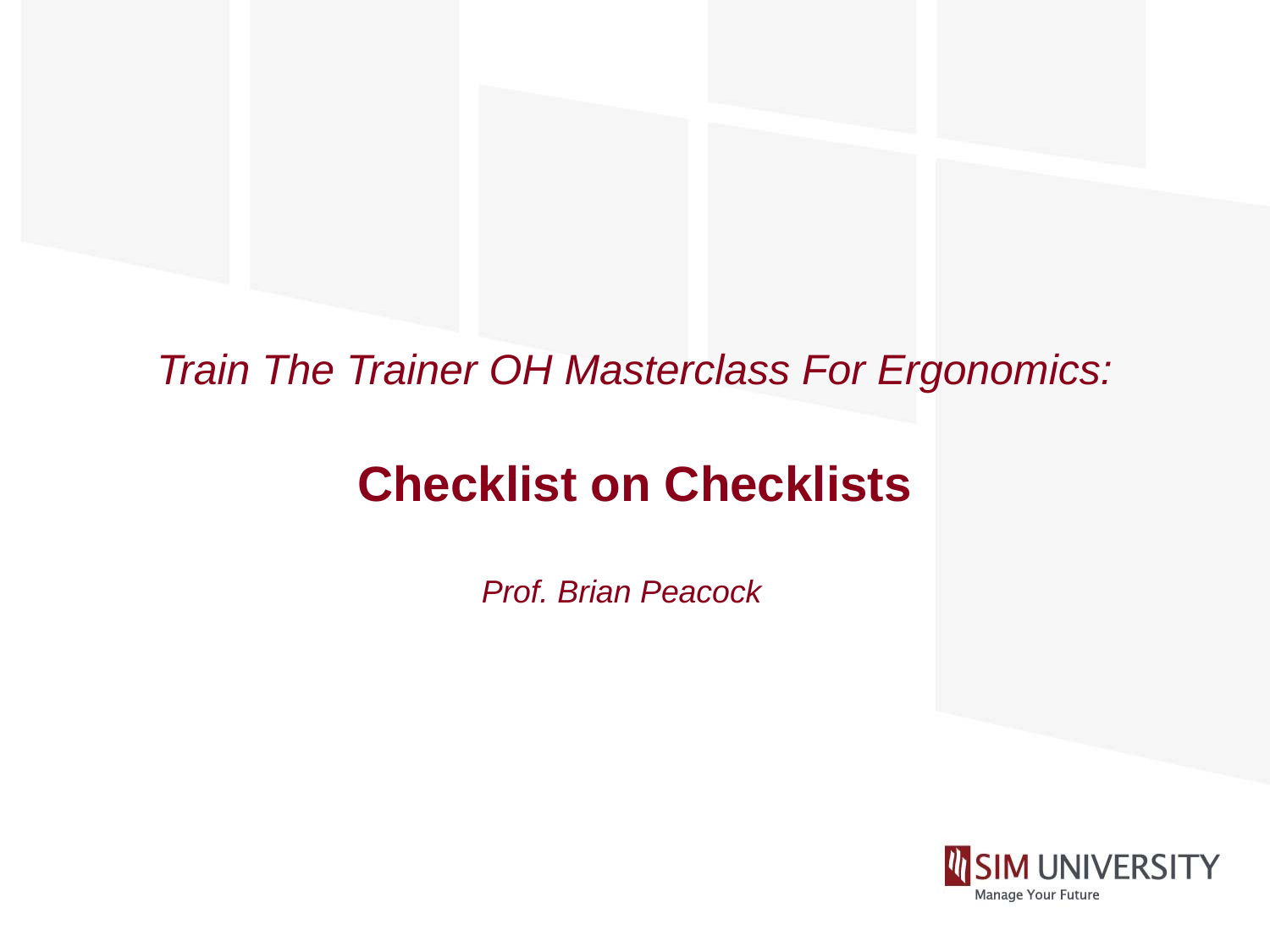

# Train The Trainer OH Masterclass For Ergonomics: Checklist on Checklists Prof. Brian Peacock